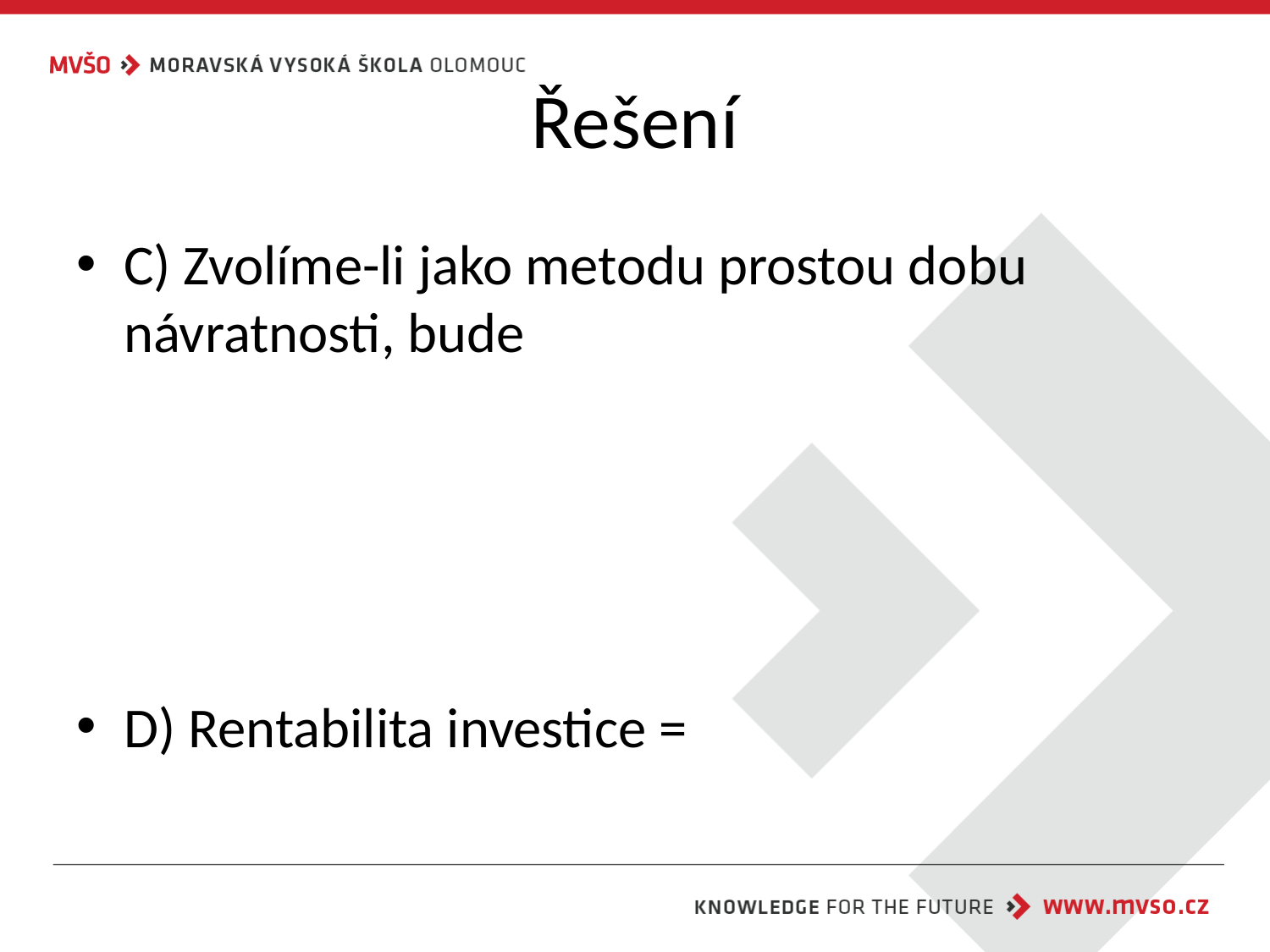

# Řešení
C) Zvolíme-li jako metodu prostou dobu návratnosti, bude

D) Rentabilita investice =